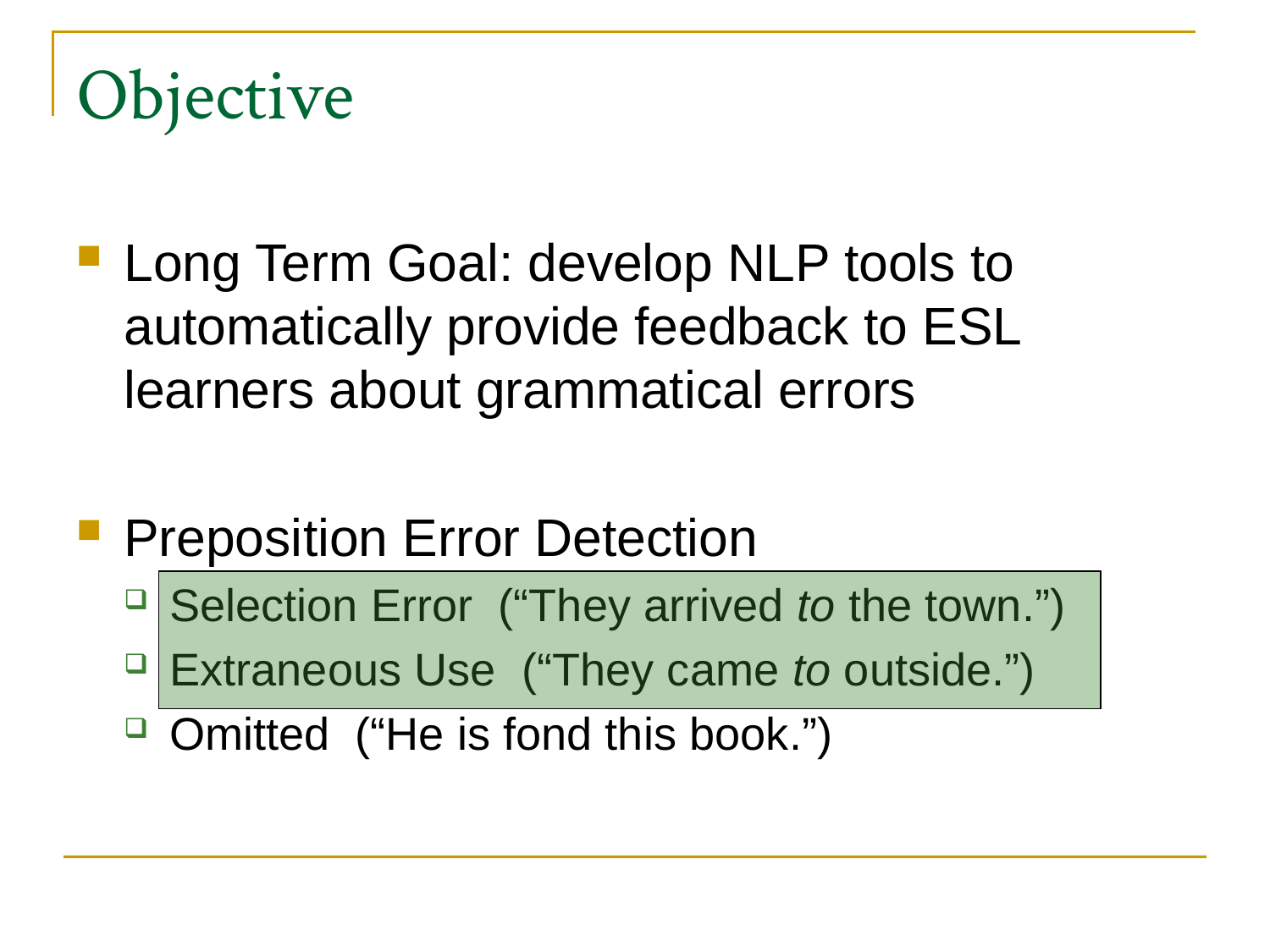

# Objective
Long Term Goal: develop NLP tools to automatically provide feedback to ESL learners about grammatical errors

Preposition Error Detection
Selection Error  (“They arrived to the town.”)
Extraneous Use  (“They came to outside.”)
Omitted  (“He is fond this book.”)